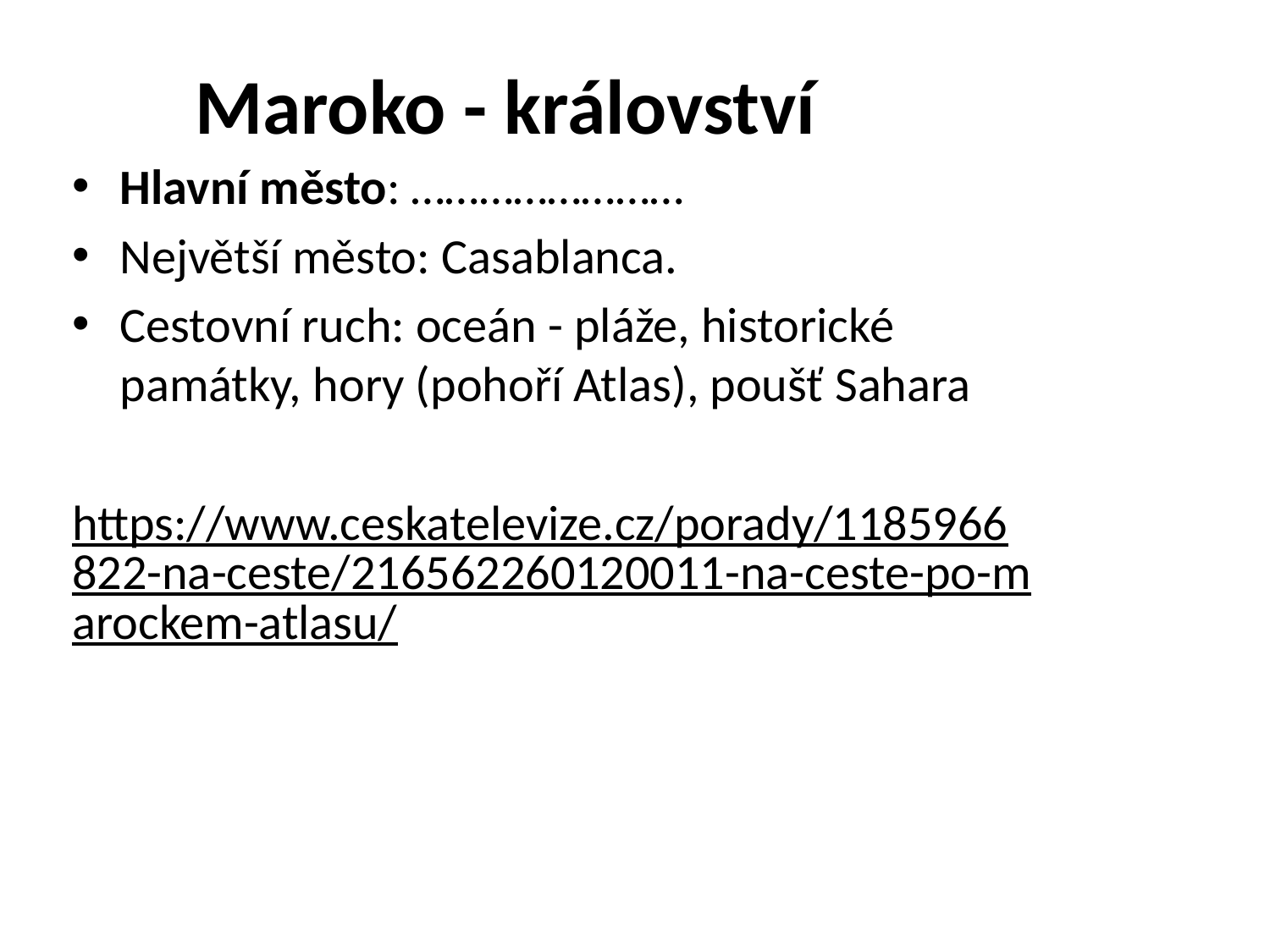

# Maroko - království
Hlavní město: ……………………
Největší město: Casablanca.
Cestovní ruch: oceán - pláže, historické památky, hory (pohoří Atlas), poušť Sahara

https://www.ceskatelevize.cz/porady/1185966822-na-ceste/216562260120011-na-ceste-po-marockem-atlasu/